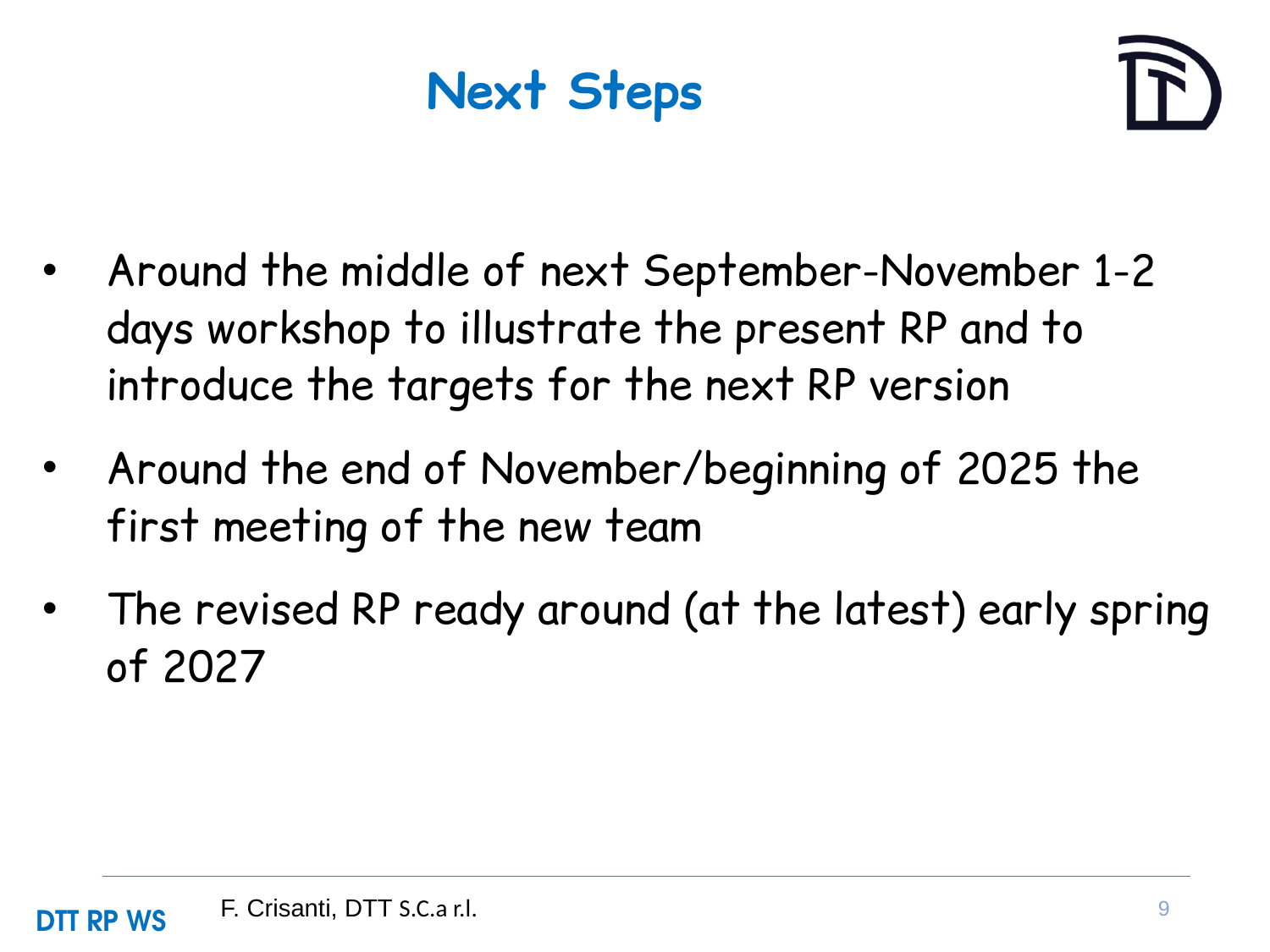

# Next Steps
Around the middle of next September-November 1-2 days workshop to illustrate the present RP and to introduce the targets for the next RP version
Around the end of November/beginning of 2025 the first meeting of the new team
The revised RP ready around (at the latest) early spring of 2027
9